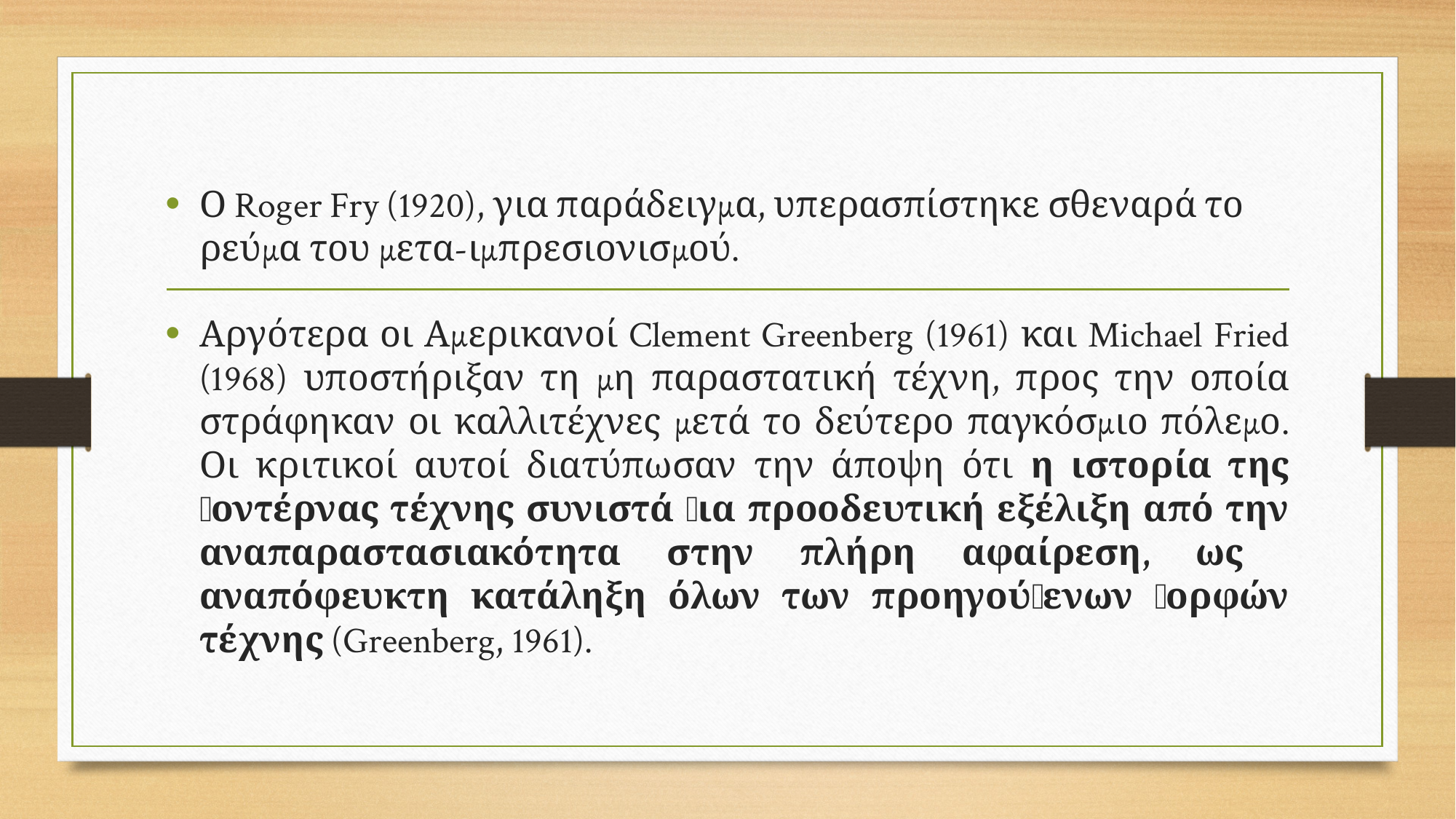

Ο Roger Fry (1920), για παράδειγμα, υπερασπίστηκε σθεναρά το ρεύμα του μετα-ιμπρεσιονισμού.

Αργότερα οι Αμερικανοί Clement Greenberg (1961) και Michael Fried (1968) υποστήριξαν τη μη παραστατική τέχνη, προς την οποία στράφηκαν οι καλλιτέχνες μετά το δεύτερο παγκόσμιο πόλεμο. Οι κριτικοί αυτοί διατύπωσαν την άποψη ότι η ιστορία της μοντέρνας τέχνης συνιστά μια προοδευτική εξέλιξη από την αναπαραστασιακότητα στην πλήρη αφαίρεση, ως  αναπόφευκτη κατάληξη όλων των προηγούμενων μορφών τέχνης (Greenberg, 1961).